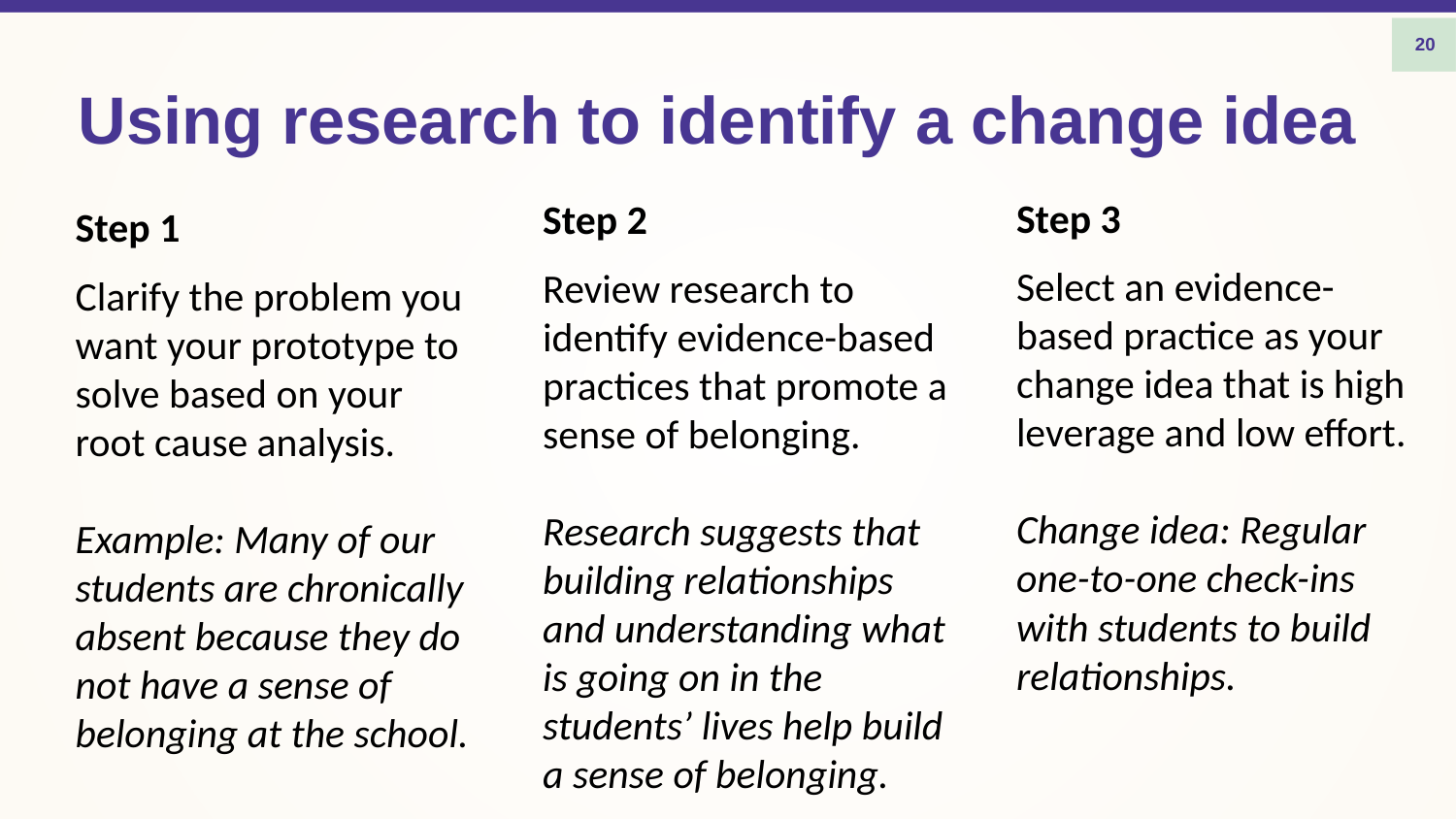

20
# Using research to identify a change idea
Step 2
Review research to identify evidence-based practices that promote a sense of belonging.

Research suggests that building relationships and understanding what is going on in the students’ lives help build a sense of belonging.
Step 1
Clarify the problem you want your prototype to solve based on your root cause analysis.

Example: Many of our students are chronically absent because they do not have a sense of belonging at the school.
Step 3
Select an evidence-based practice as your change idea that is high leverage and low effort.

Change idea: Regular   one-to-one check-ins with students to build relationships.